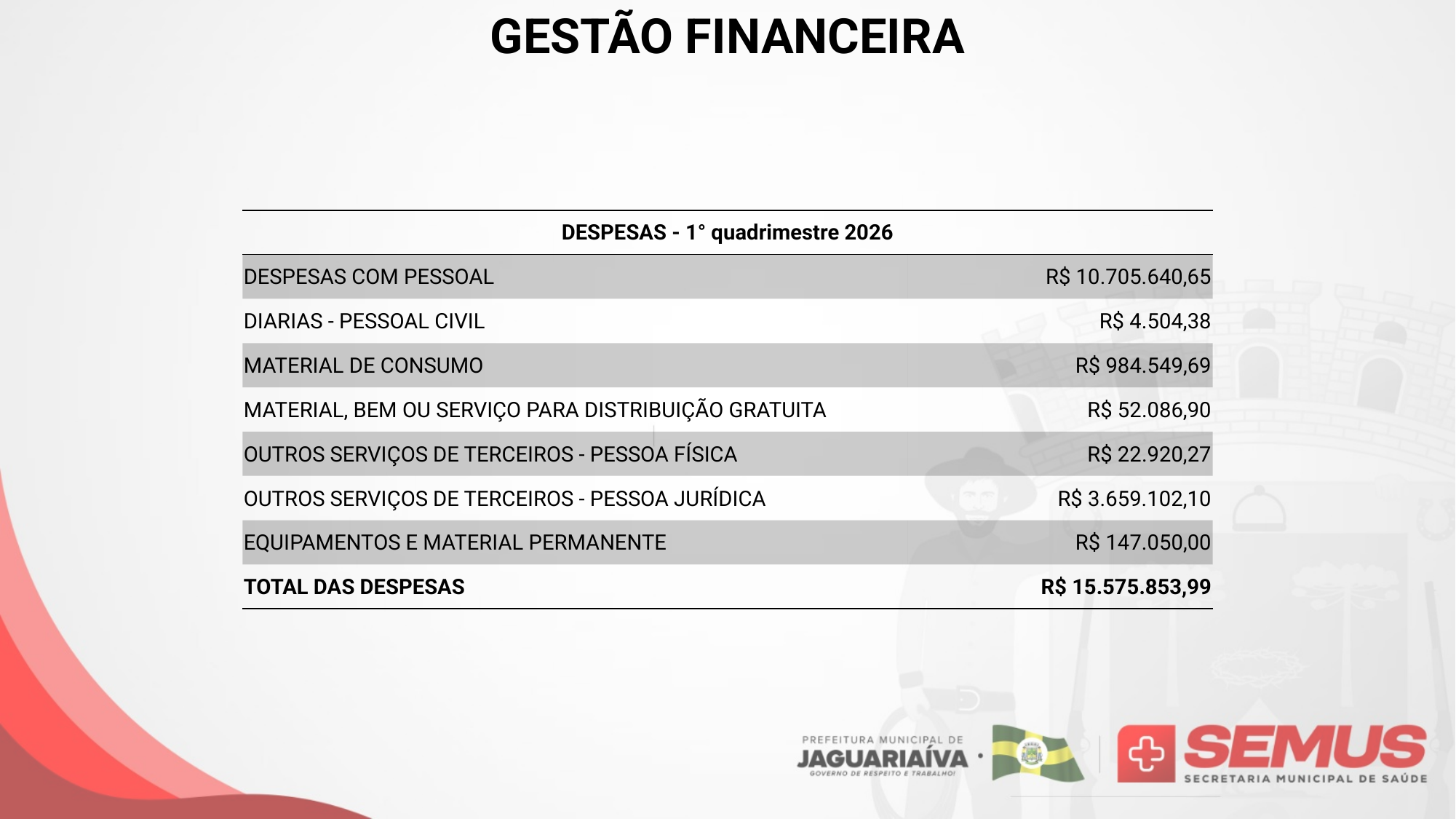

GESTÃO FINANCEIRA
| DESPESAS - 1° quadrimestre 2026 |  |
| --- | --- |
| DESPESAS COM PESSOAL | R$ 10.705.640,65 |
| DIARIAS - PESSOAL CIVIL | R$ 4.504,38 |
| MATERIAL DE CONSUMO | R$ 984.549,69 |
| MATERIAL, BEM OU SERVIÇO PARA DISTRIBUIÇÃO GRATUITA | R$ 52.086,90 |
| OUTROS SERVIÇOS DE TERCEIROS - PESSOA FÍSICA | R$ 22.920,27 |
| OUTROS SERVIÇOS DE TERCEIROS - PESSOA JURÍDICA | R$ 3.659.102,10 |
| EQUIPAMENTOS E MATERIAL PERMANENTE | R$ 147.050,00 |
| TOTAL DAS DESPESAS | R$ 15.575.853,99 |